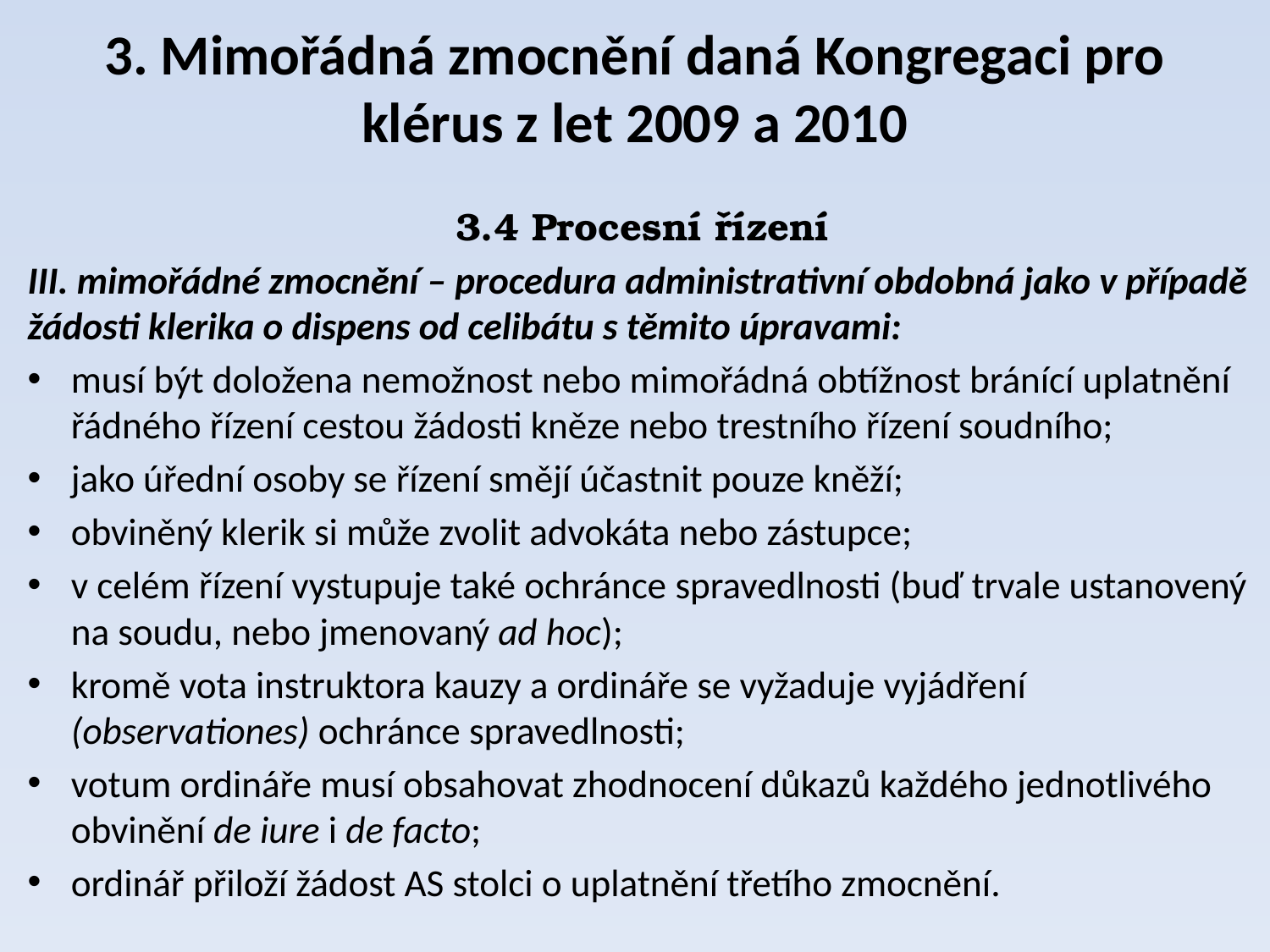

# 3. Mimořádná zmocnění daná Kongregaci pro klérus z let 2009 a 2010
3.4 Procesní řízení
III. mimořádné zmocnění – procedura administrativní obdobná jako v případě žádosti klerika o dispens od celibátu s těmito úpravami:
musí být doložena nemožnost nebo mimořádná obtížnost bránící uplatnění řádného řízení cestou žádosti kněze nebo trestního řízení soudního;
jako úřední osoby se řízení smějí účastnit pouze kněží;
obviněný klerik si může zvolit advokáta nebo zástupce;
v celém řízení vystupuje také ochránce spravedlnosti (buď trvale ustanovený na soudu, nebo jmenovaný ad hoc);
kromě vota instruktora kauzy a ordináře se vyžaduje vyjádření (observationes) ochránce spravedlnosti;
votum ordináře musí obsahovat zhodnocení důkazů každého jednotlivého obvinění de iure i de facto;
ordinář přiloží žádost AS stolci o uplatnění třetího zmocnění.